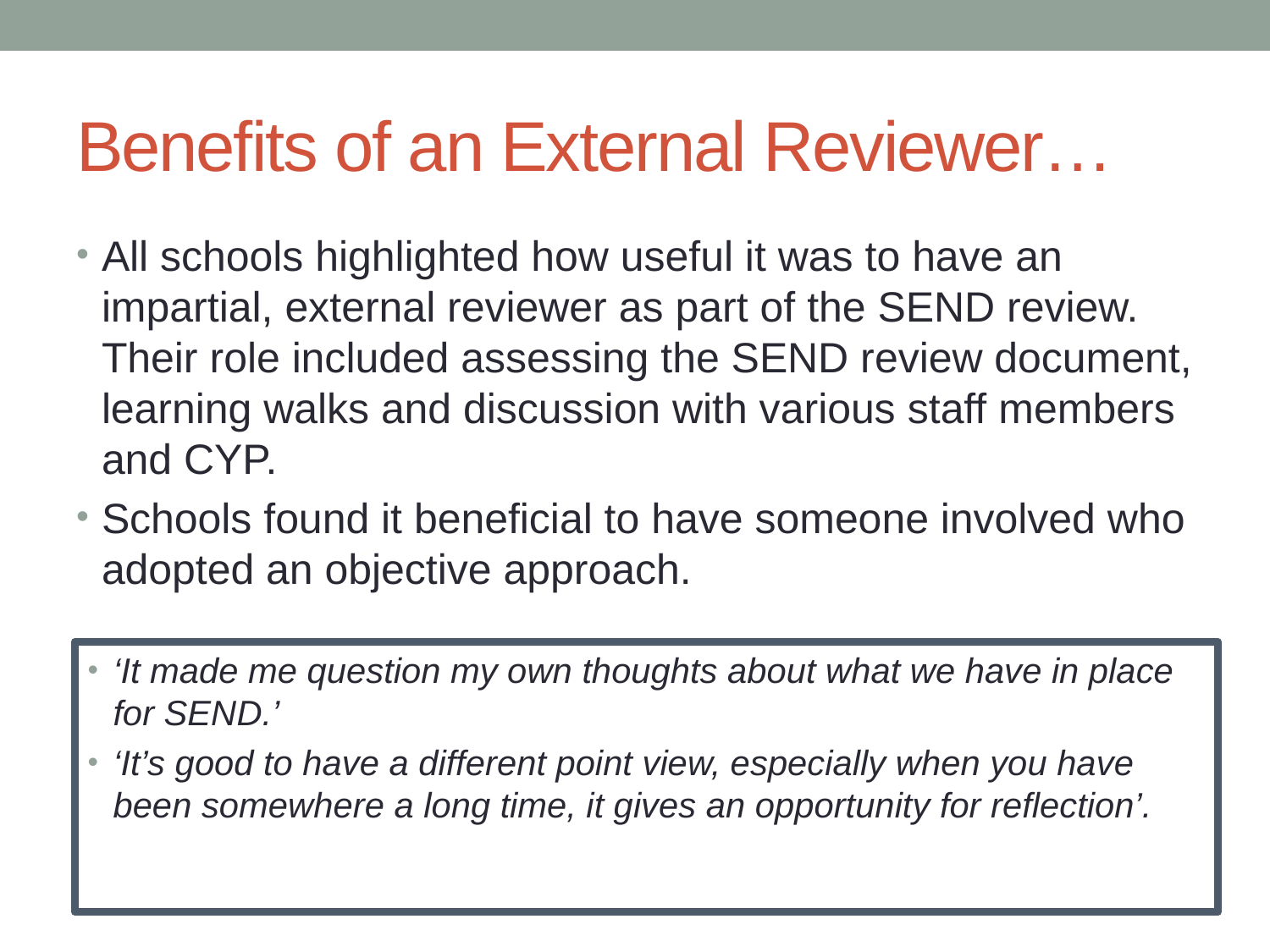

# Benefits of an External Reviewer…
All schools highlighted how useful it was to have an impartial, external reviewer as part of the SEND review. Their role included assessing the SEND review document, learning walks and discussion with various staff members and CYP.
Schools found it beneficial to have someone involved who adopted an objective approach.

‘It made me question my own thoughts about what we have in place for SEND.’
‘It’s good to have a different point view, especially when you have been somewhere a long time, it gives an opportunity for reflection’.